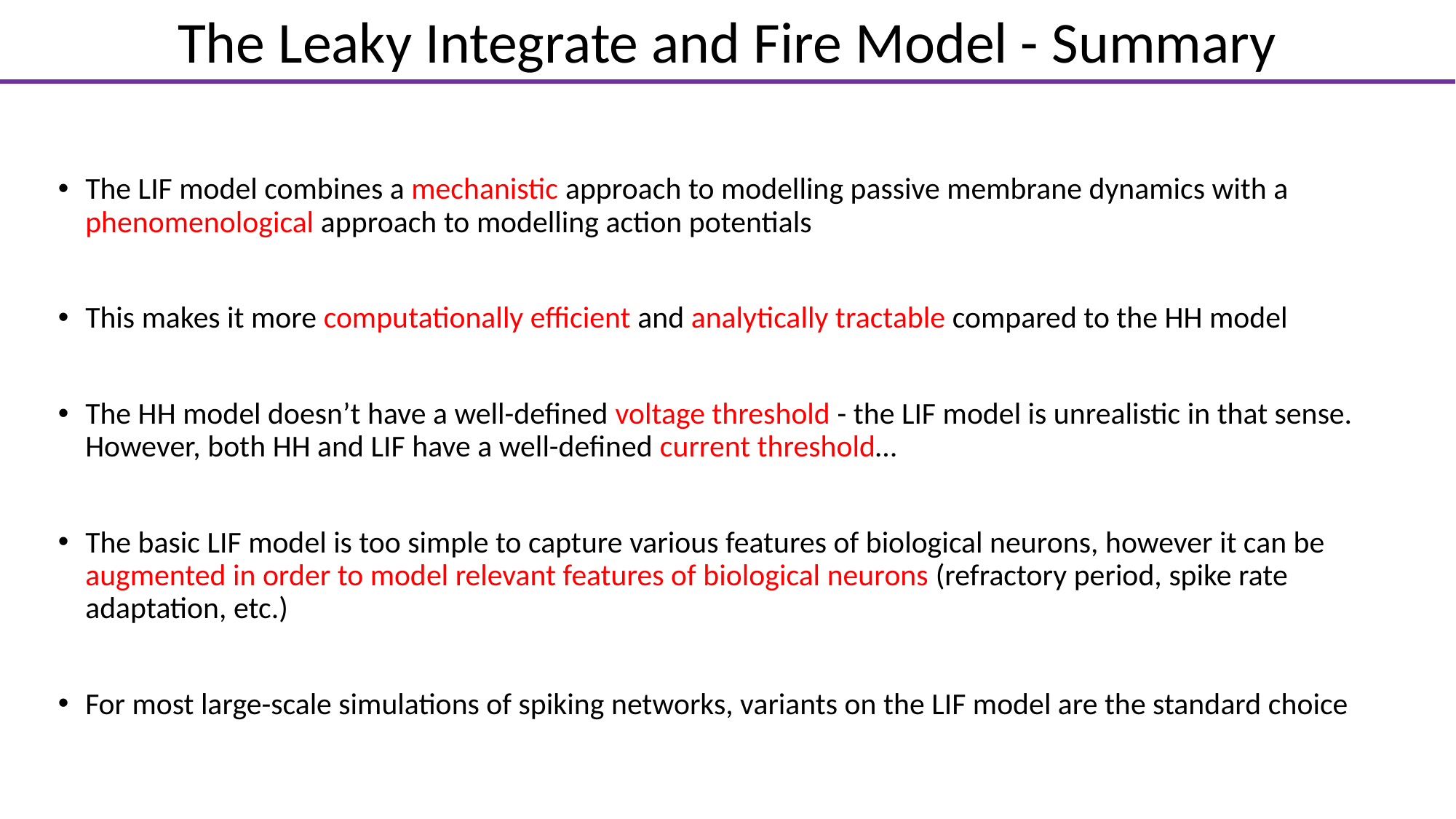

The Leaky Integrate and Fire Model - Summary

The LIF model combines a mechanistic approach to modelling passive membrane dynamics with a phenomenological approach to modelling action potentials

This makes it more computationally efficient and analytically tractable compared to the HH model

The HH model doesn’t have a well-defined voltage threshold - the LIF model is unrealistic in that sense. However, both HH and LIF have a well-defined current threshold…

The basic LIF model is too simple to capture various features of biological neurons, however it can be augmented in order to model relevant features of biological neurons (refractory period, spike rate adaptation, etc.)

For most large-scale simulations of spiking networks, variants on the LIF model are the standard choice